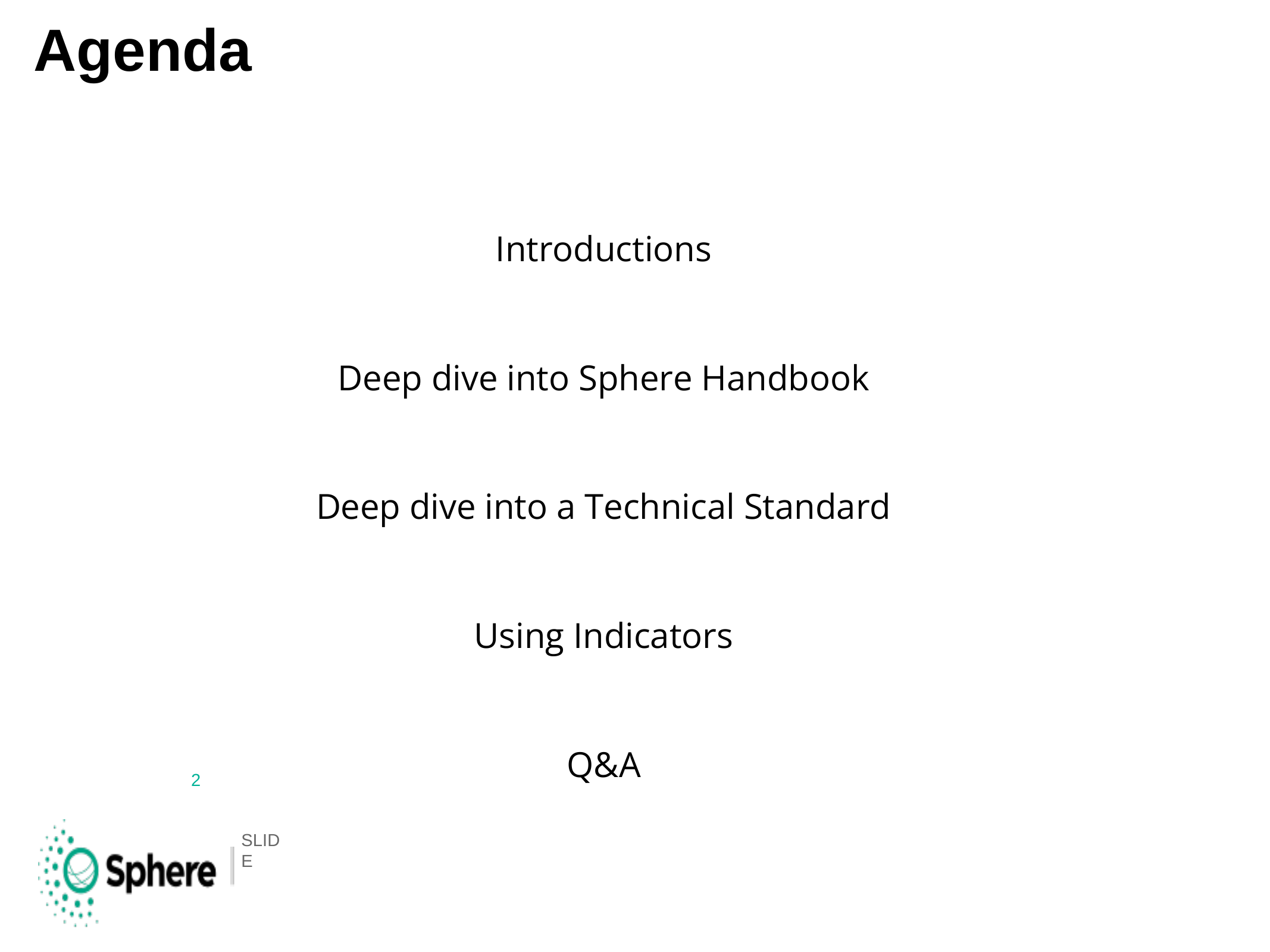

# Agenda
Introductions

Deep dive into Sphere Handbook

Deep dive into a Technical Standard

Using Indicators

Q&A
2